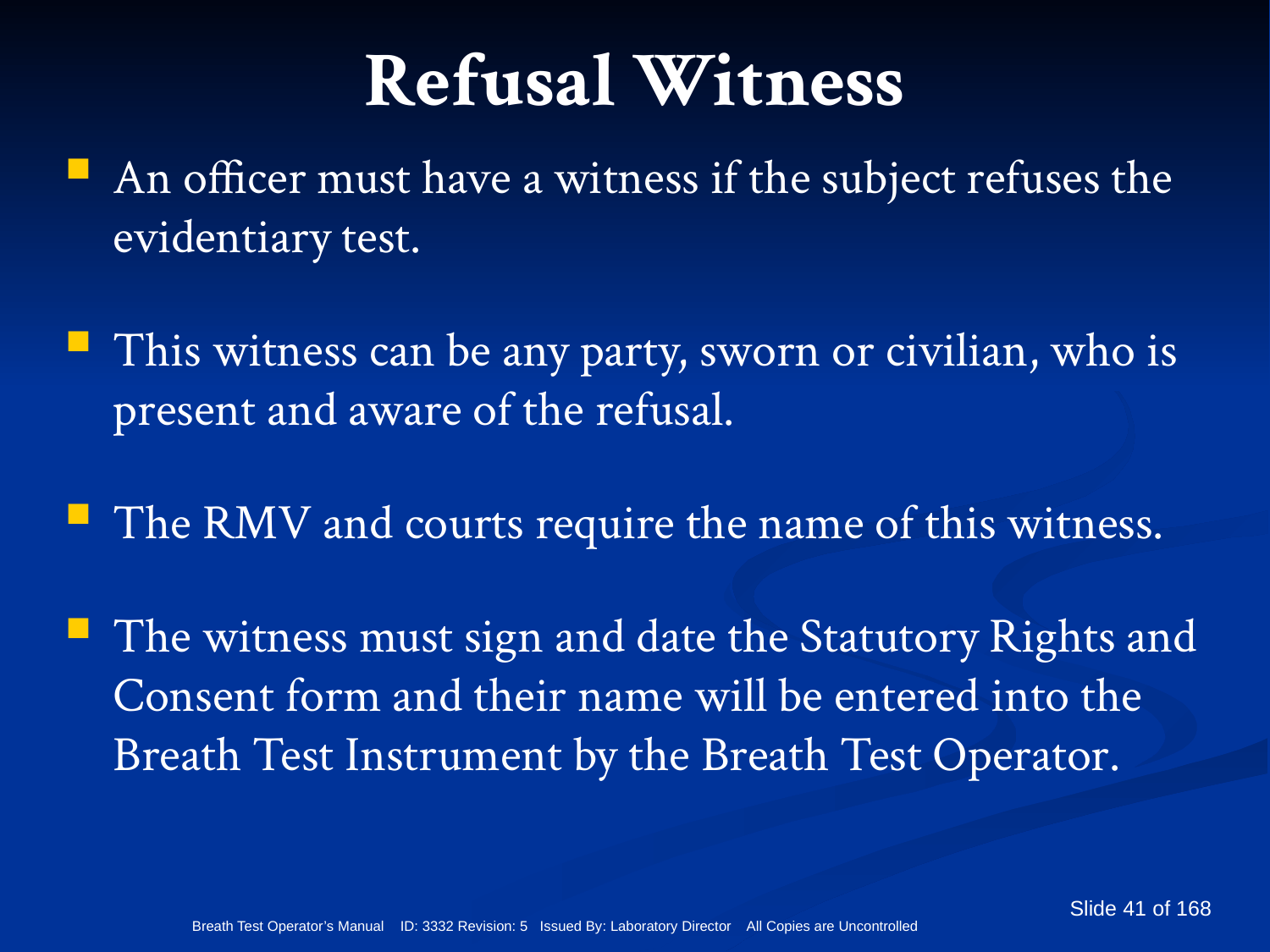

# Refusal Witness
An officer must have a witness if the subject refuses the evidentiary test.

This witness can be any party, sworn or civilian, who is present and aware of the refusal.

The RMV and courts require the name of this witness.

The witness must sign and date the Statutory Rights and Consent form and their name will be entered into the Breath Test Instrument by the Breath Test Operator.
Breath Test Operator’s Manual    ID: 3332 Revision: 5   Issued By: Laboratory Director    All Copies are Uncontrolled